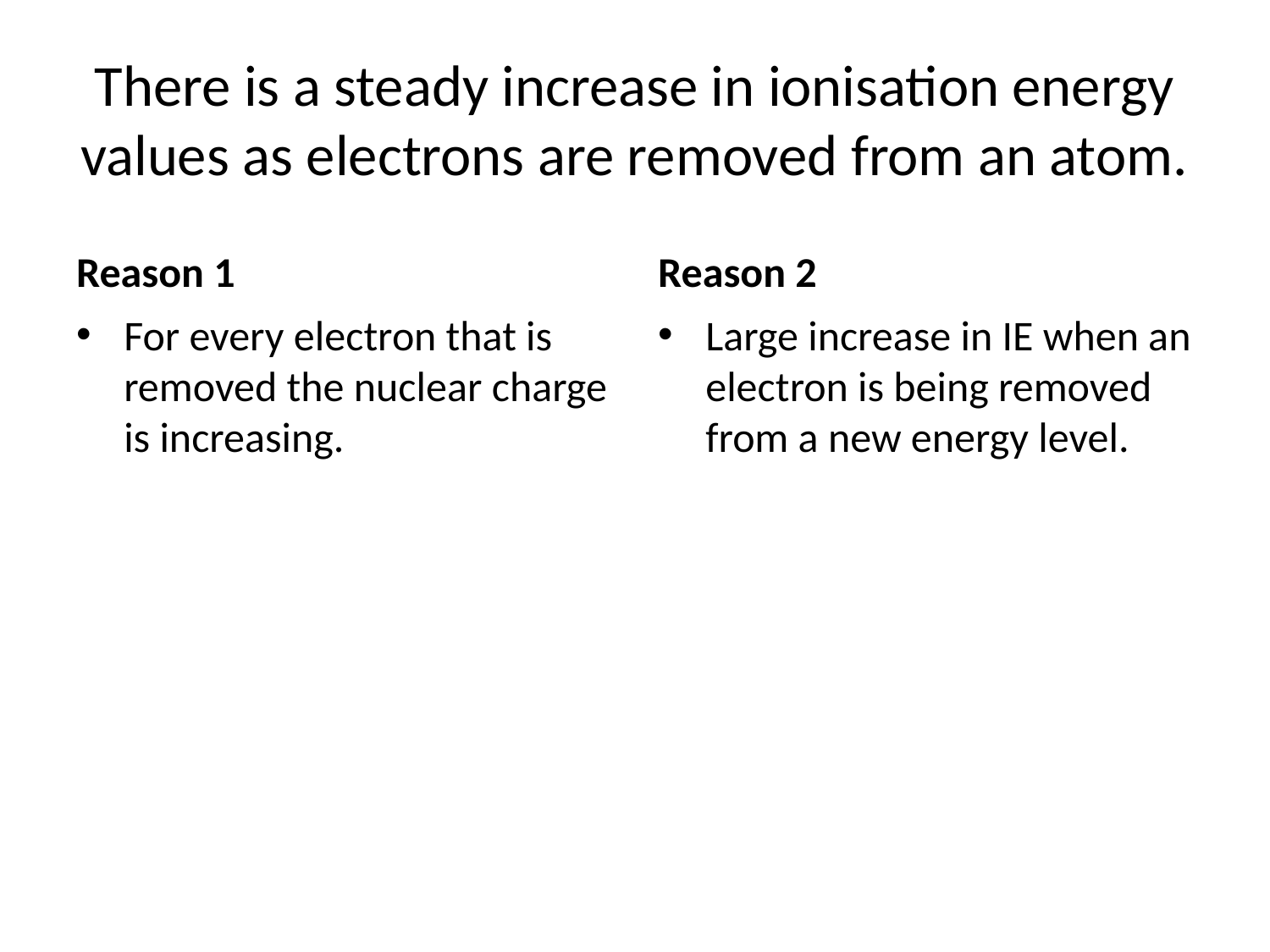

# There is a steady increase in ionisation energy values as electrons are removed from an atom.
Reason 1
Reason 2
For every electron that is removed the nuclear charge is increasing.
Large increase in IE when an electron is being removed from a new energy level.